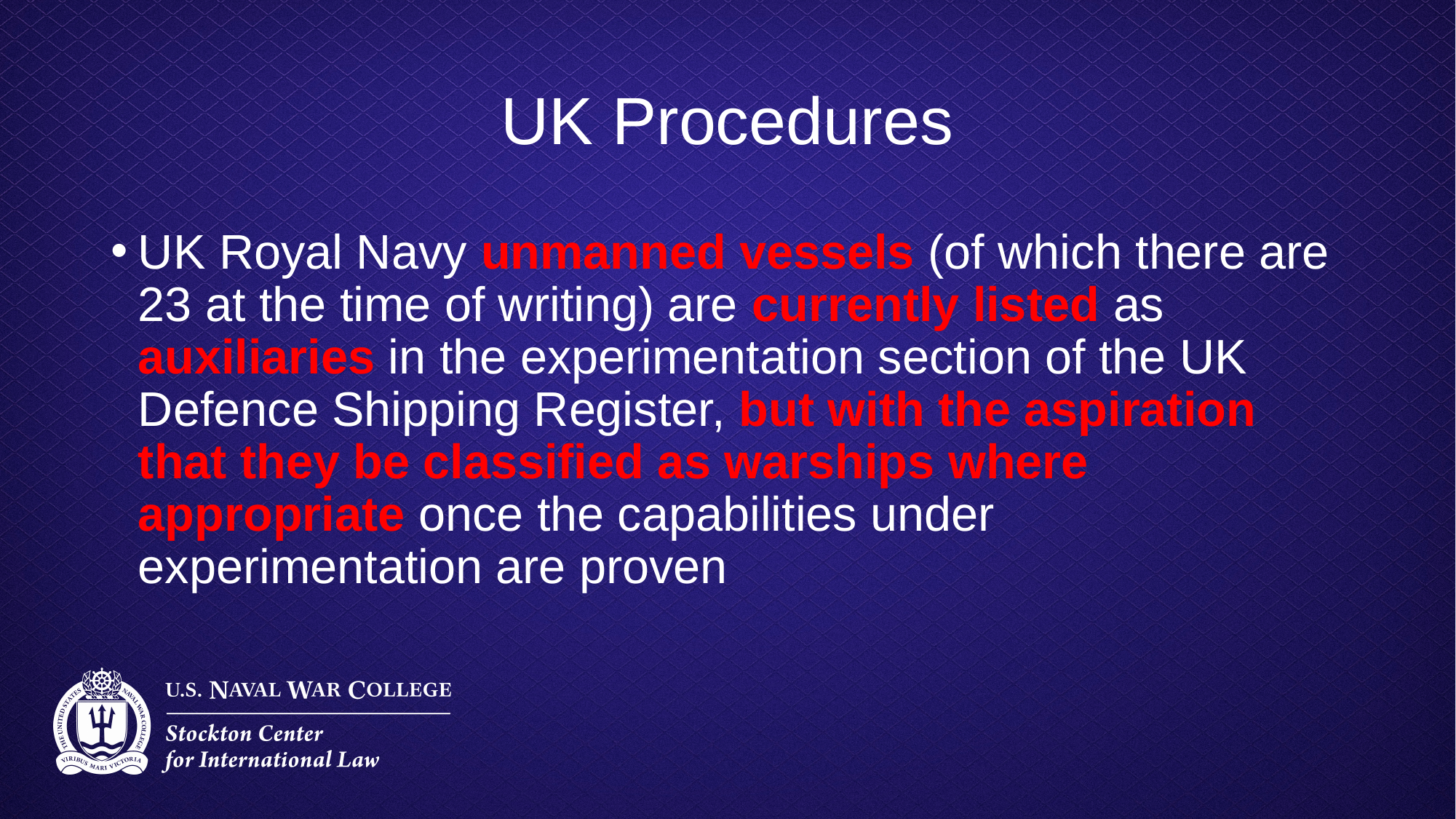

# UK Procedures
UK Royal Navy unmanned vessels (of which there are 23 at the time of writing) are currently listed as auxiliaries in the experimentation section of the UK Defence Shipping Register, but with the aspiration that they be classified as warships where appropriate once the capabilities under experimentation are proven